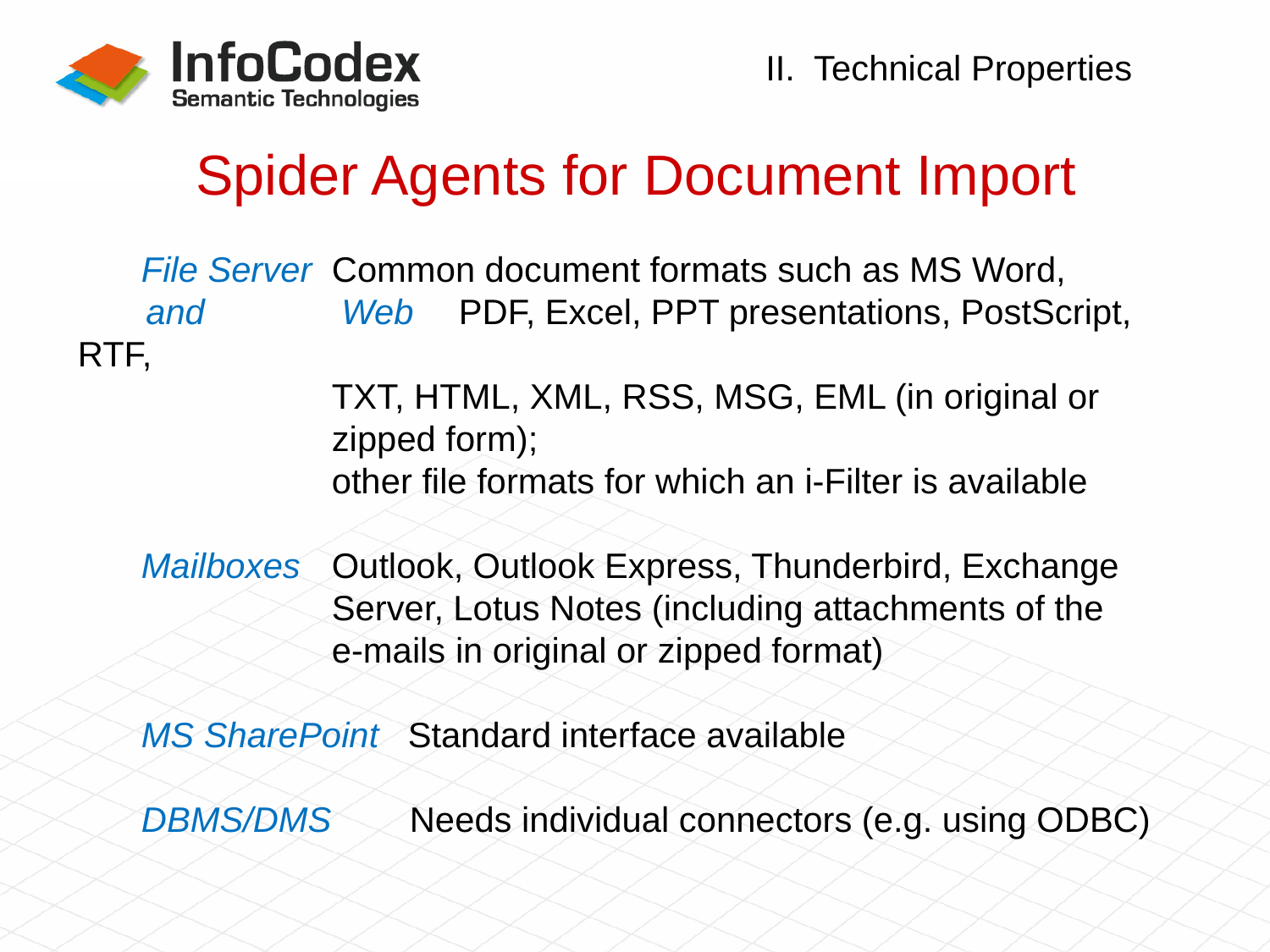

# II.  Technical Properties Spider Agents for Document Import
File Server	Common document formats such as MS Word,
       and	 Web	PDF, Excel, PPT presentations, PostScript, RTF,
		TXT, HTML, XML, RSS, MSG, EML (in original or
		zipped form);
		other file formats for which an i-Filter is available

Mailboxes	Outlook, Outlook Express, Thunderbird, Exchange
		Server, Lotus Notes (including attachments of the
		e-mails in original or zipped format)

MS SharePoint   Standard interface available

DBMS/DMS	        Needs individual connectors (e.g. using ODBC)